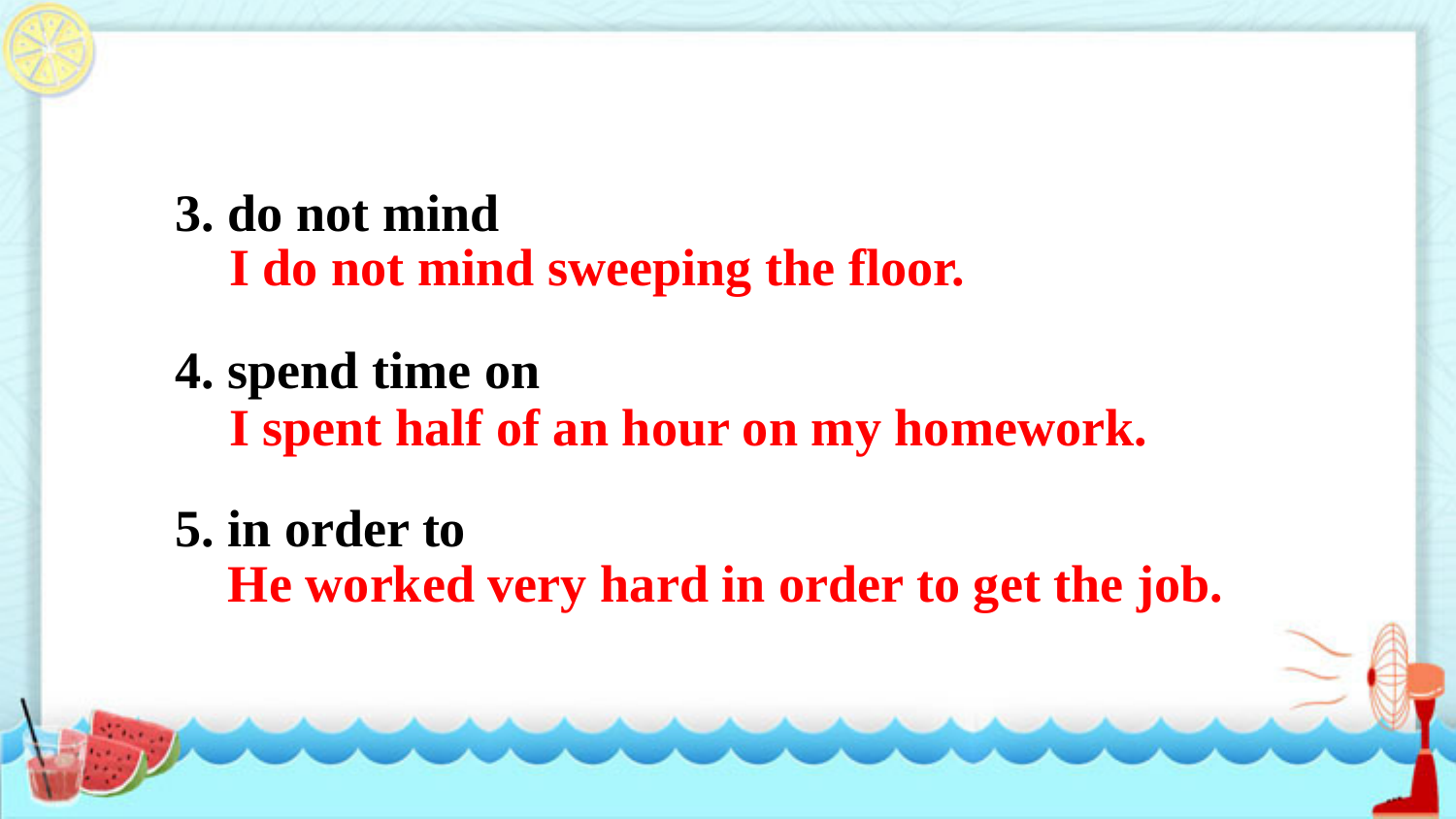

3. do not mind
4. spend time on
5. in order to
I do not mind sweeping the floor.
I spent half of an hour on my homework.
He worked very hard in order to get the job.